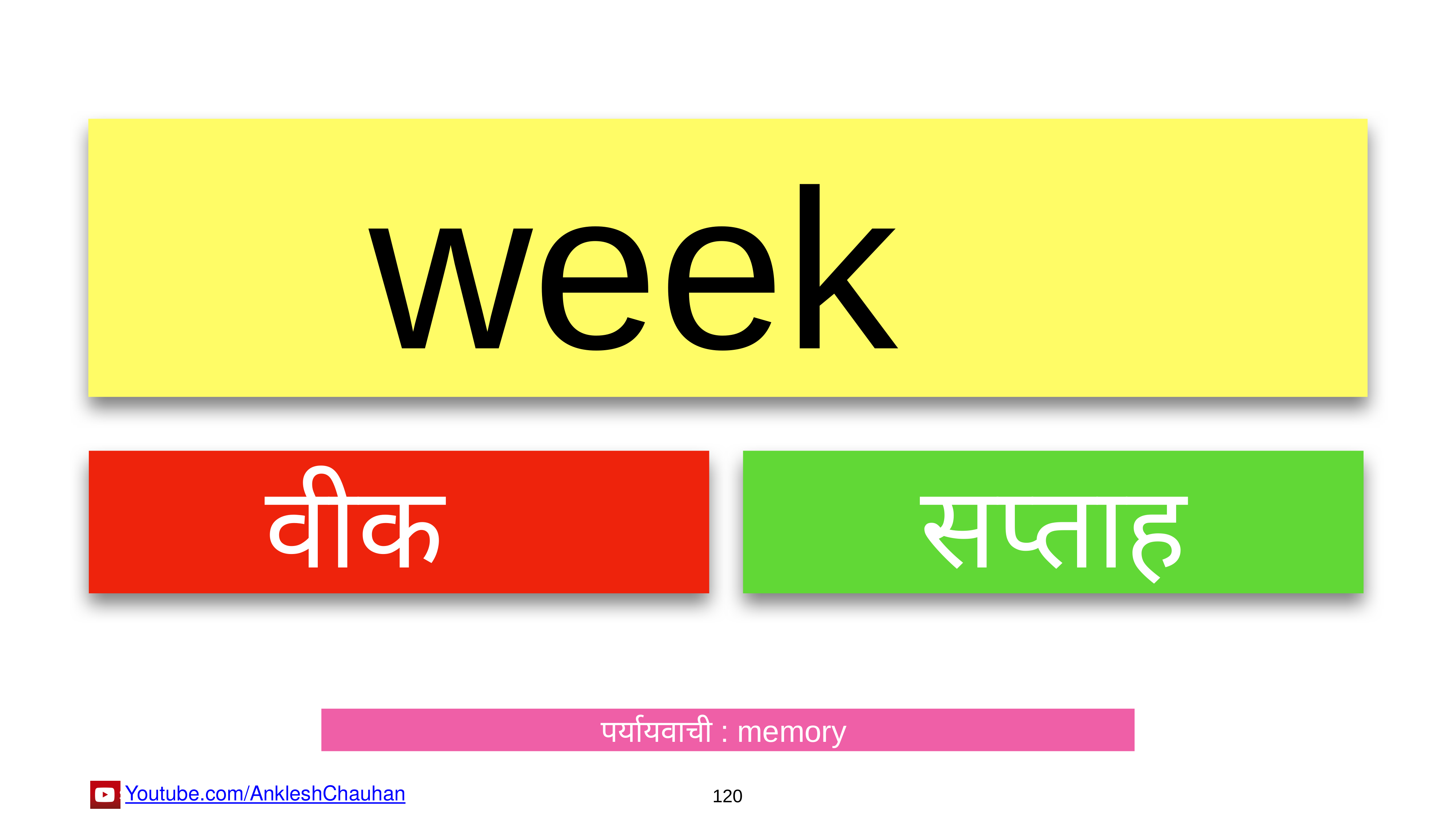

week
वीक
सप्ताह
पर्यायवाची : memory
120